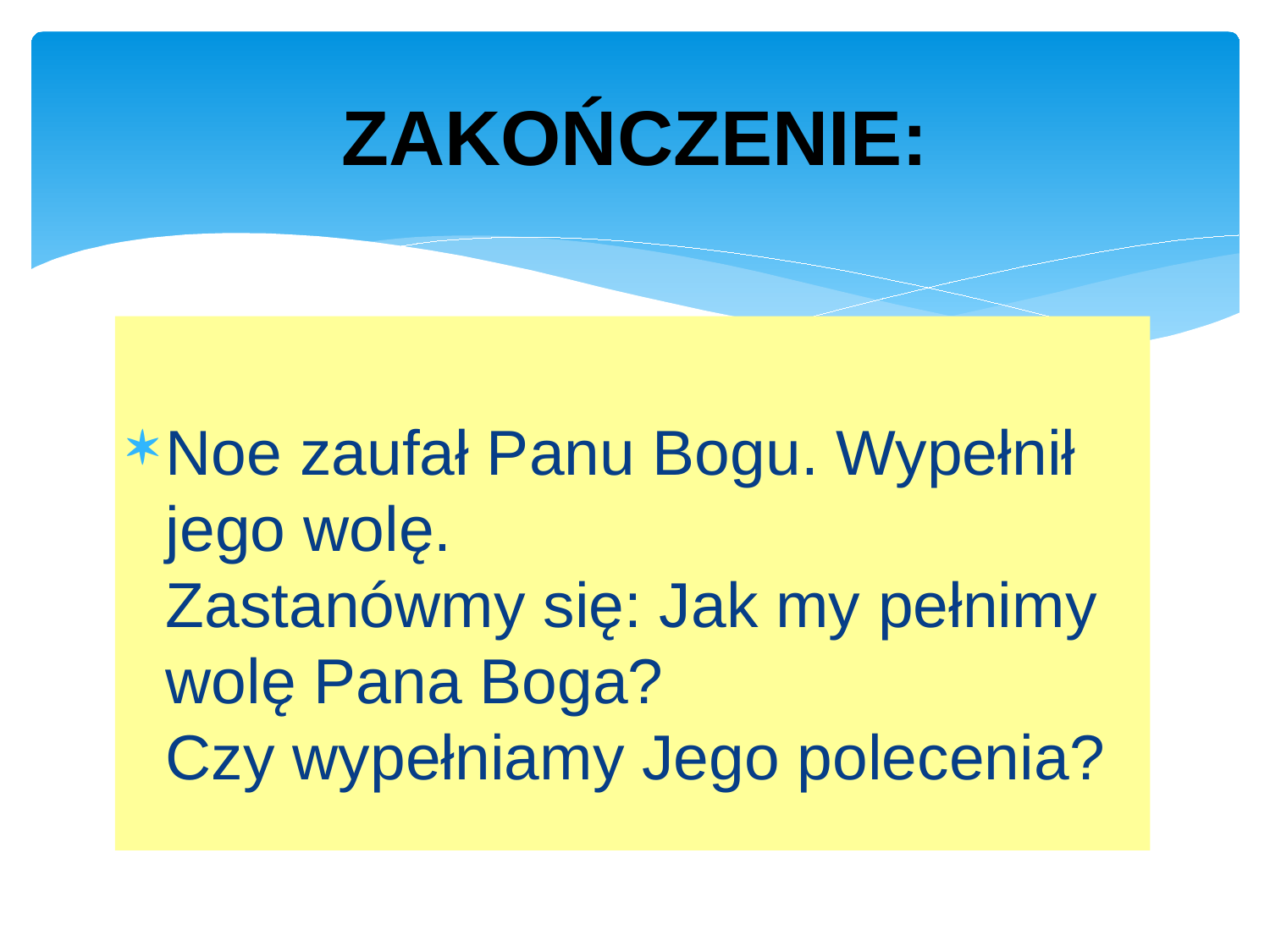

# ZAKOŃCZENIE:

Noe zaufał Panu Bogu. Wypełnił jego wolę.
Zastanówmy się: Jak my pełnimy wolę Pana Boga?
Czy wypełniamy Jego polecenia?